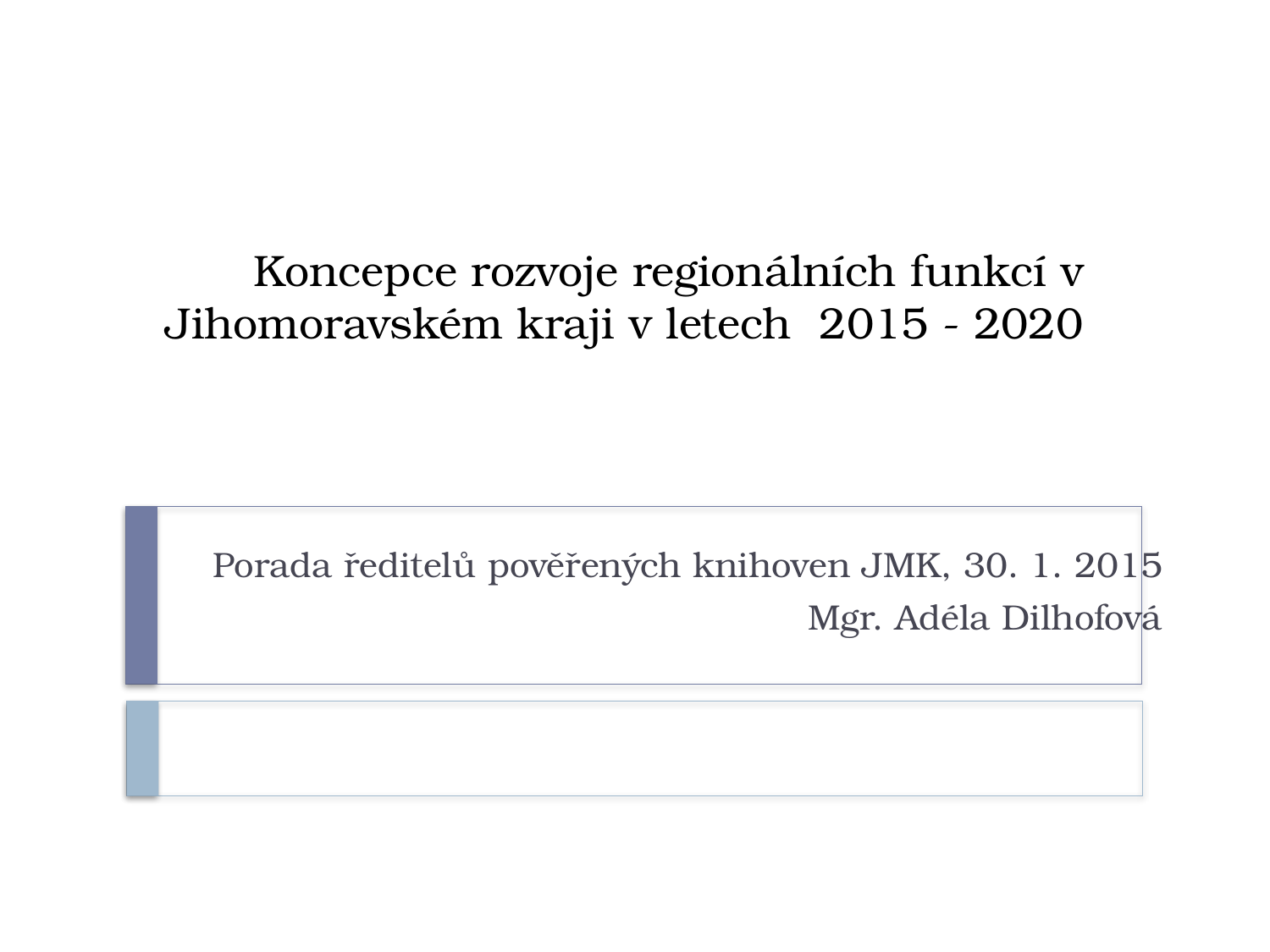

# Koncepce rozvoje regionálních funkcí v Jihomoravském kraji v letech  2015 - 2020
Porada ředitelů pověřených knihoven JMK, 30. 1. 2015
Mgr. Adéla Dilhofová